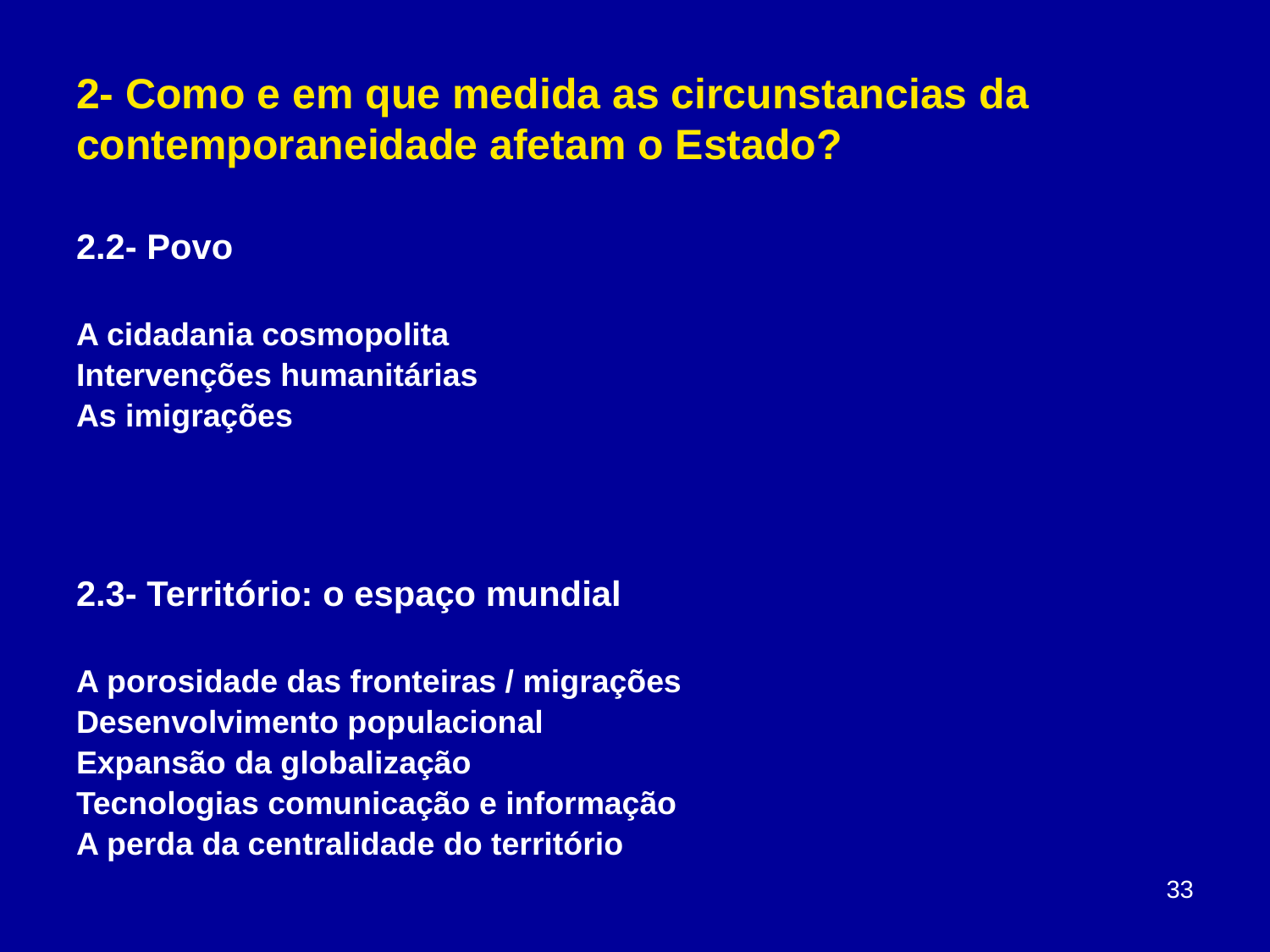

# 2- Como e em que medida as circunstancias da contemporaneidade afetam o Estado?
2.2- Povo

A cidadania cosmopolita
Intervenções humanitárias
As imigrações

2.3- Território: o espaço mundial

A porosidade das fronteiras / migrações
Desenvolvimento populacional
Expansão da globalização
Tecnologias comunicação e informação
A perda da centralidade do território
33